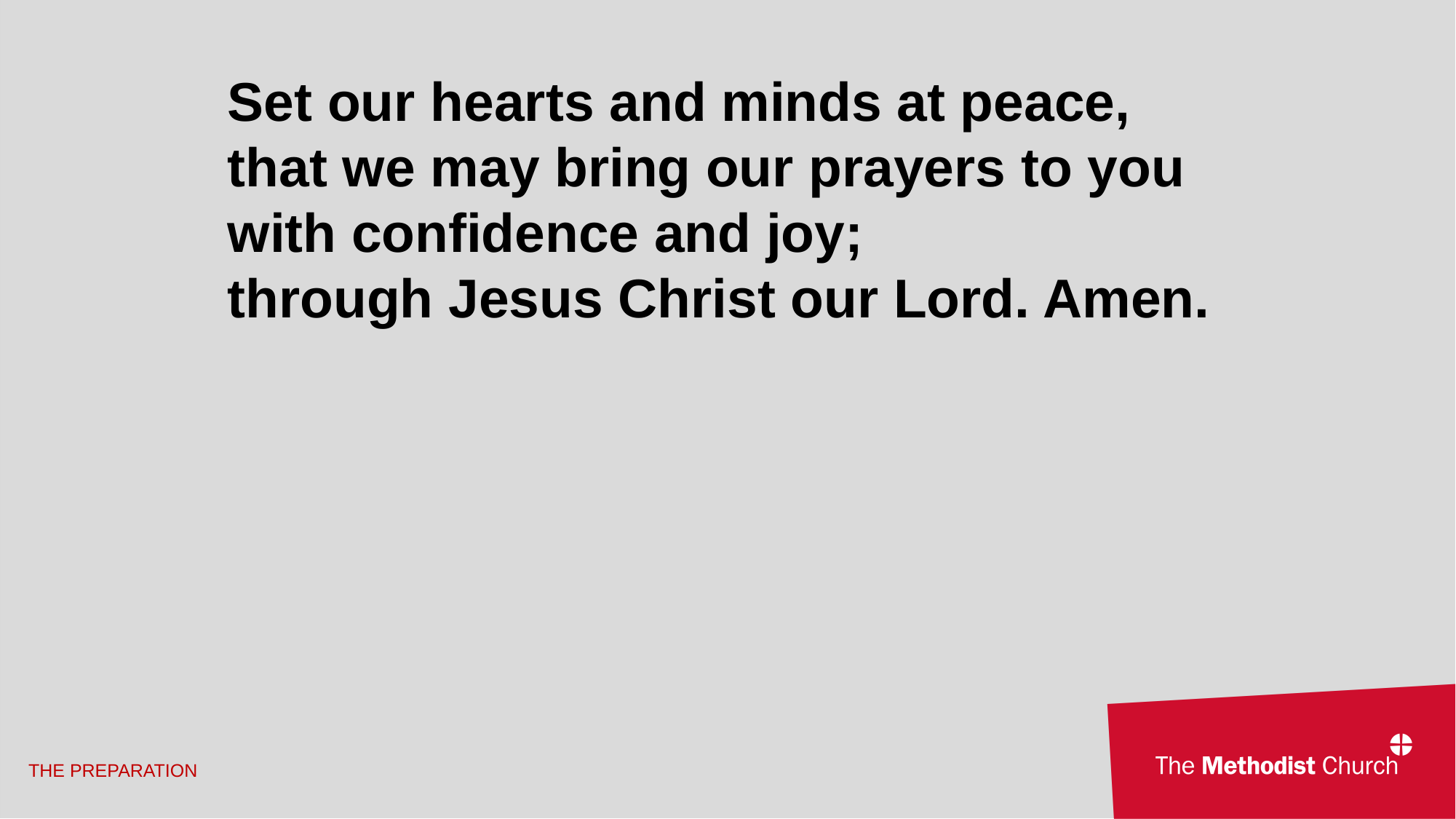

Set our hearts and minds at peace,
that we may bring our prayers to you
with confidence and joy;
through Jesus Christ our Lord. Amen.